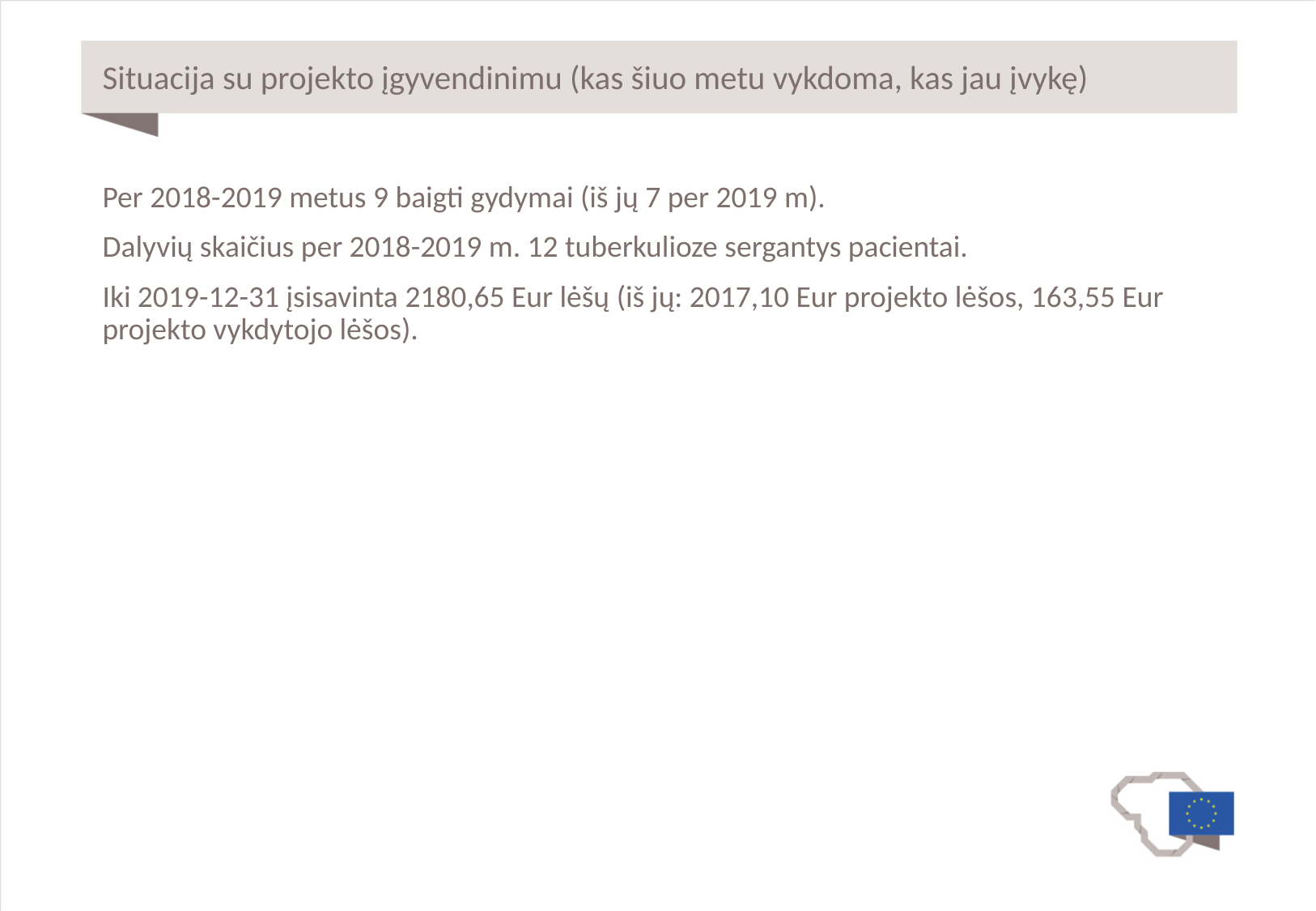

# Situacija su projekto įgyvendinimu (kas šiuo metu vykdoma, kas jau įvykę)
Per 2018-2019 metus 9 baigti gydymai (iš jų 7 per 2019 m).
Dalyvių skaičius per 2018-2019 m. 12 tuberkulioze sergantys pacientai.
Iki 2019-12-31 įsisavinta 2180,65 Eur lėšų (iš jų: 2017,10 Eur projekto lėšos, 163,55 Eur projekto vykdytojo lėšos).